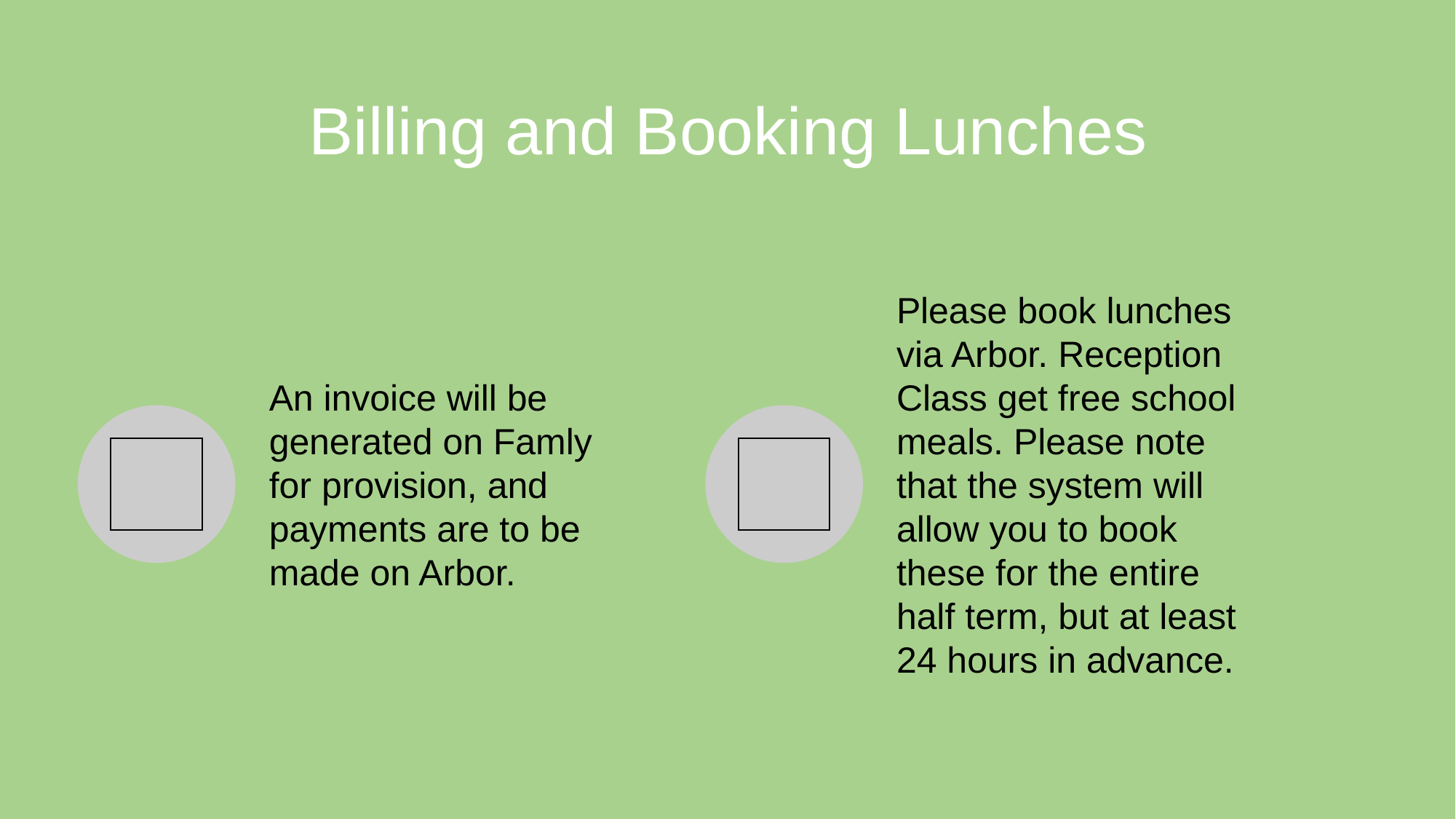

# Billing and Booking Lunches
An invoice will be generated on Famly for provision, and payments are to be made on Arbor.
Please book lunches via Arbor. Reception Class get free school meals. Please note that the system will allow you to book these for the entire half term, but at least 24 hours in advance.